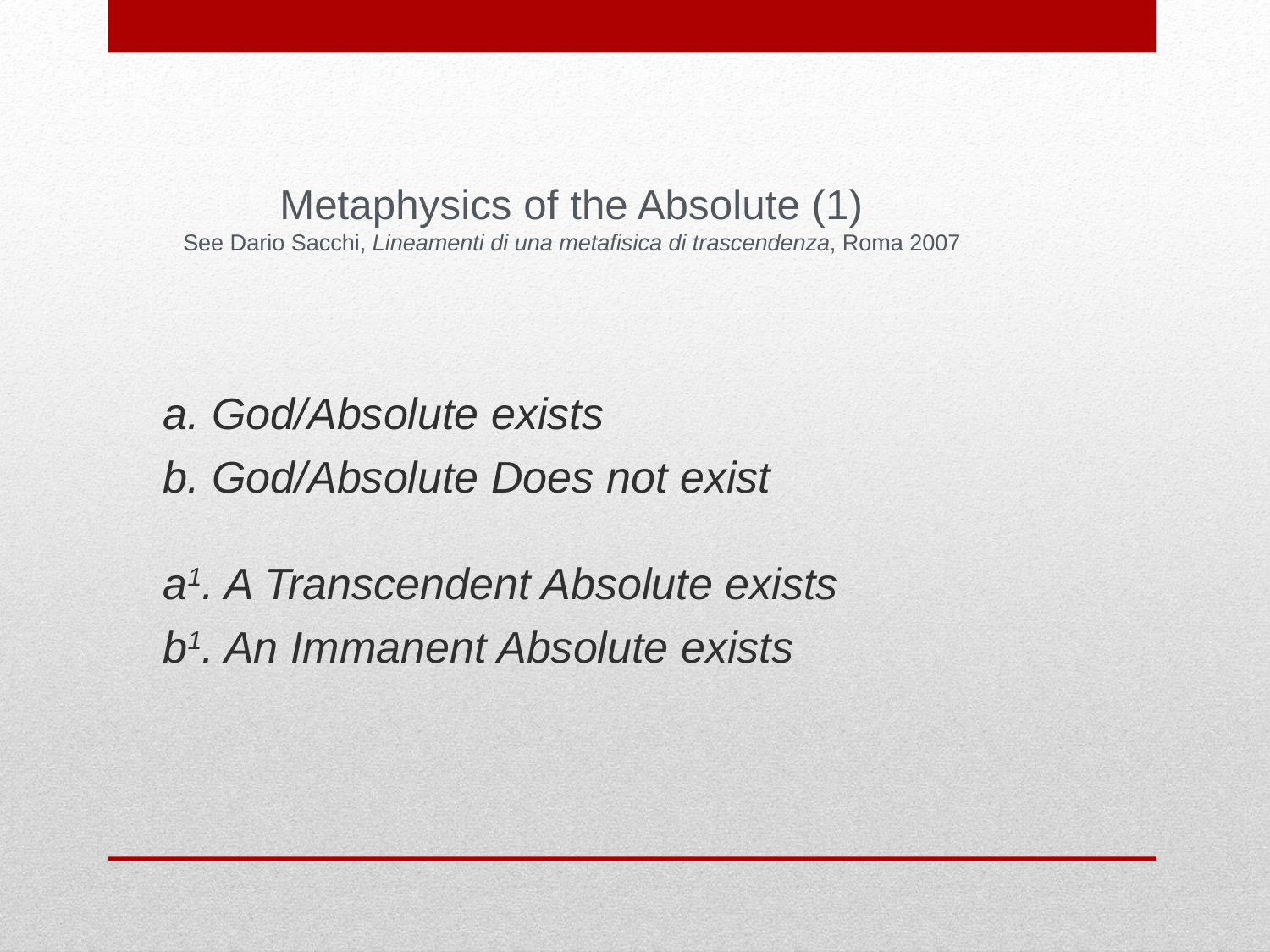

Metaphysics of the Absolute (1)
See Dario Sacchi, Lineamenti di una metafisica di trascendenza, Roma 2007

a. God/Absolute exists
b. God/Absolute Does not exist

a1. A Transcendent Absolute exists
b1. An Immanent Absolute exists